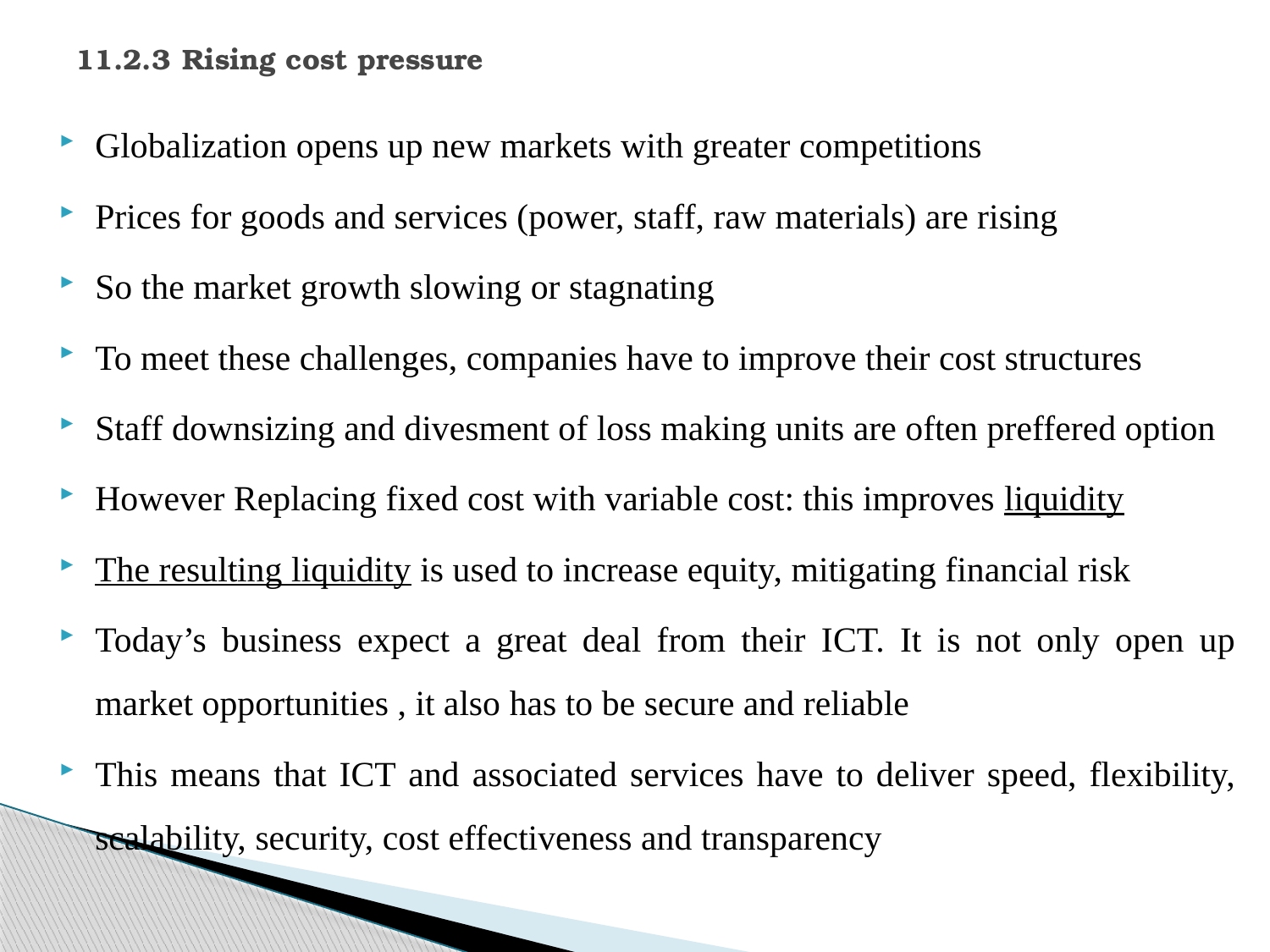

# 11.2.3 Rising cost pressure
Globalization opens up new markets with greater competitions
Prices for goods and services (power, staff, raw materials) are rising
So the market growth slowing or stagnating
To meet these challenges, companies have to improve their cost structures
Staff downsizing and divesment of loss making units are often preffered option
However Replacing fixed cost with variable cost: this improves liquidity
The resulting liquidity is used to increase equity, mitigating financial risk
Today’s business expect a great deal from their ICT. It is not only open up market opportunities , it also has to be secure and reliable
This means that ICT and associated services have to deliver speed, flexibility, scalability, security, cost effectiveness and transparency